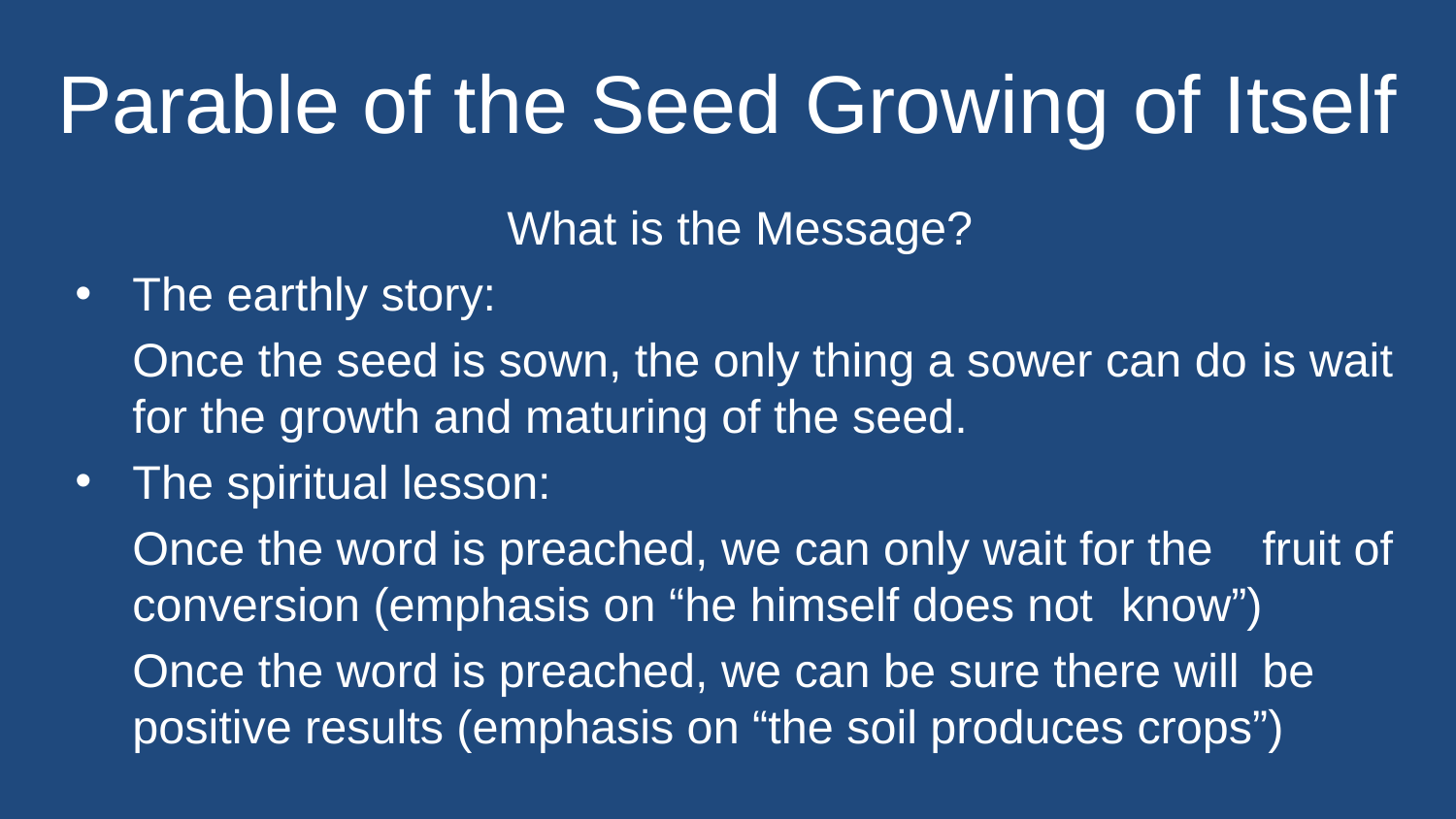

# Parable of the Seed Growing of Itself
What is the Message?
The earthly story:
		Once the seed is sown, the only thing a sower can do 	is wait for the growth and maturing of the seed.
The spiritual lesson:
		Once the word is preached, we can only wait for the 		fruit of conversion (emphasis on “he himself does not 	know”)
		Once the word is preached, we can be sure there will 	be positive results (emphasis on “the soil produces crops”)